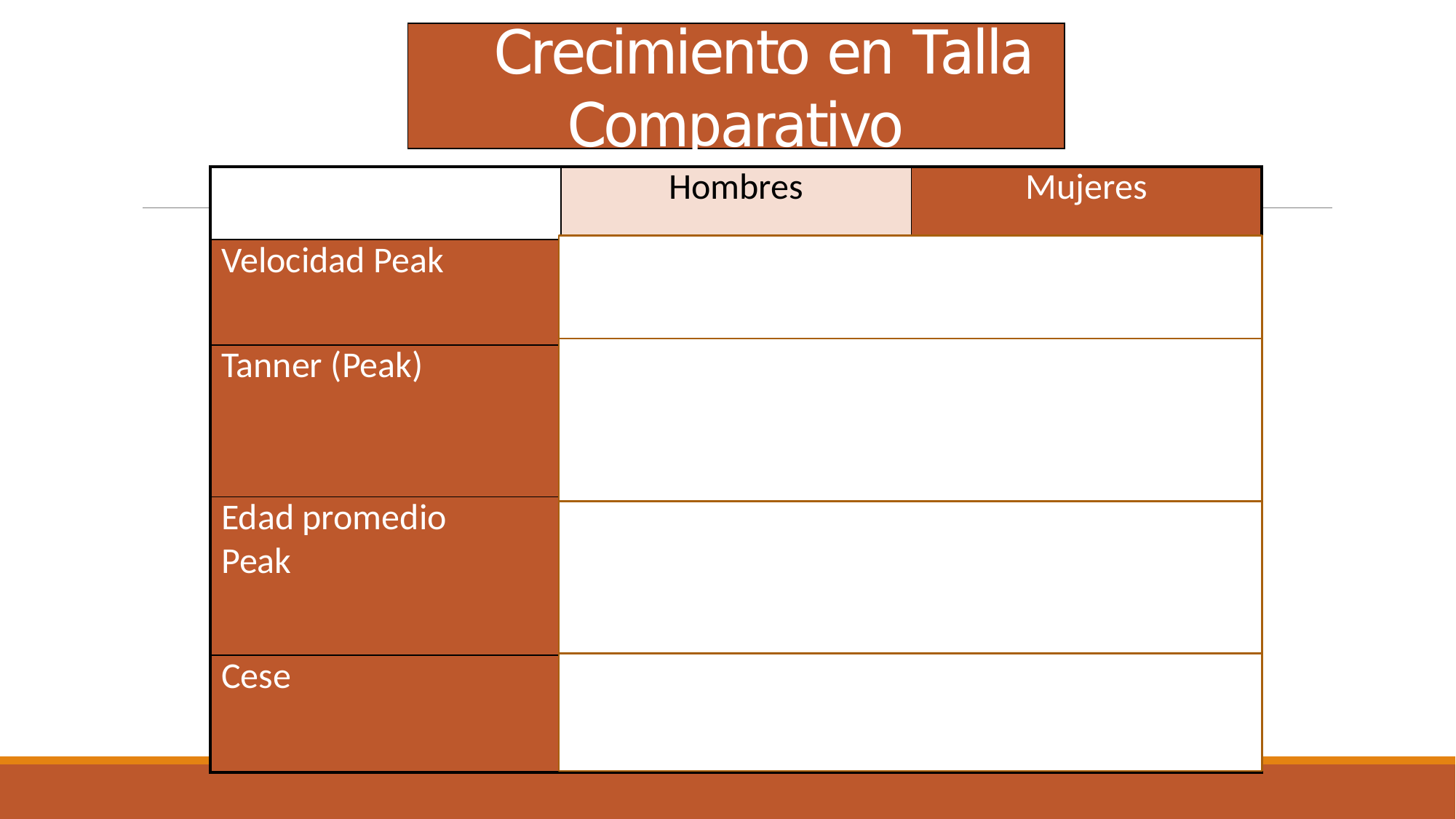

Crecimiento en Talla Comparativo
|  | Hombres | Mujeres |
| --- | --- | --- |
| Velocidad Peak | 7-12cm/a | 8 – 9cm/a |
| Tanner (Peak) | IV | II a III |
| Edad promedio Peak | 14 años 1 a 2 años post salto testicular | 10 años 6 a 12m antes de menarquia |
| Cese | 16 a 18 años | 15 años de edad ósea |